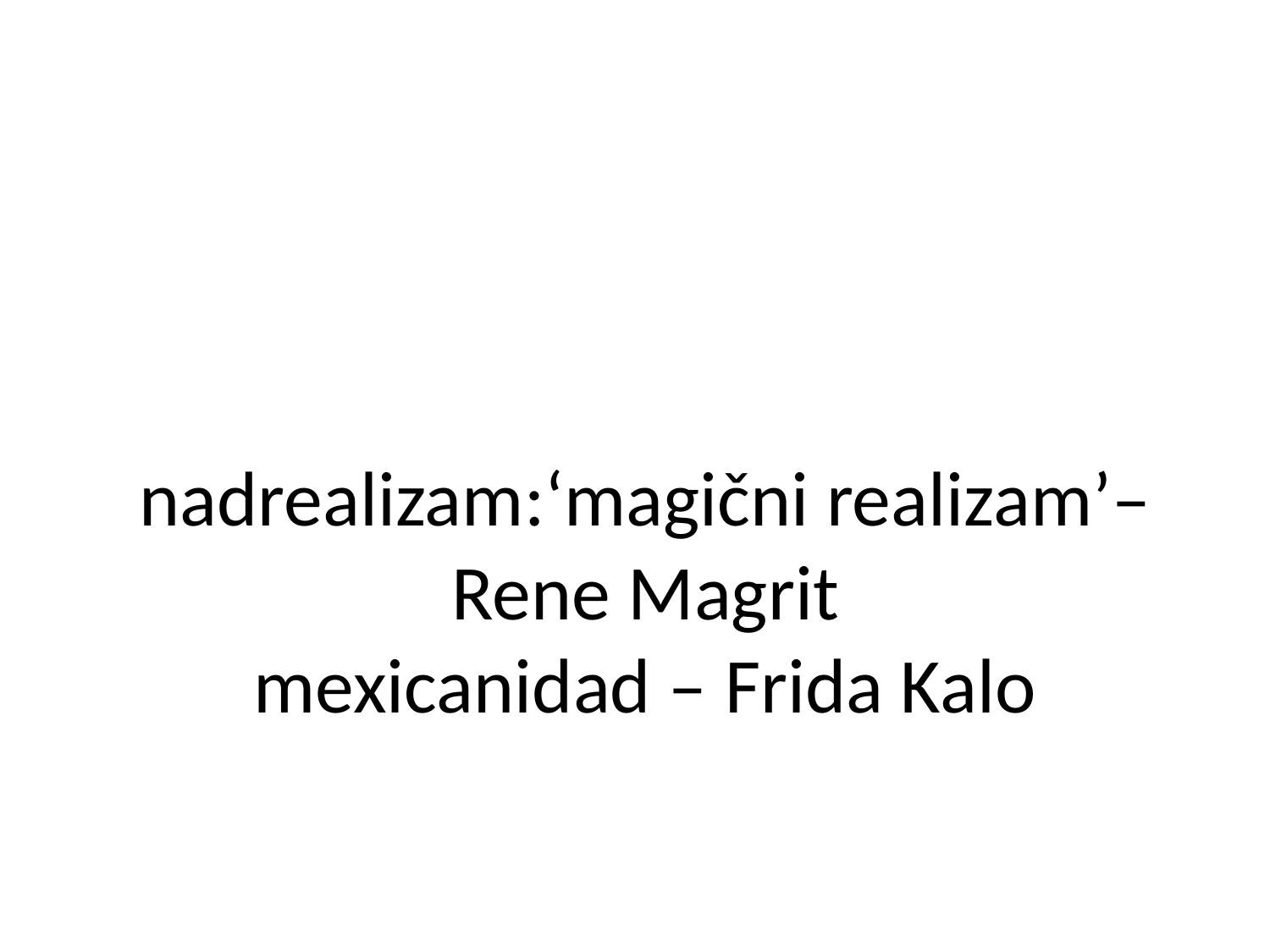

# nadrealizam:‘magični realizam’– Rene Magrit mexicanidad – Frida Kalo